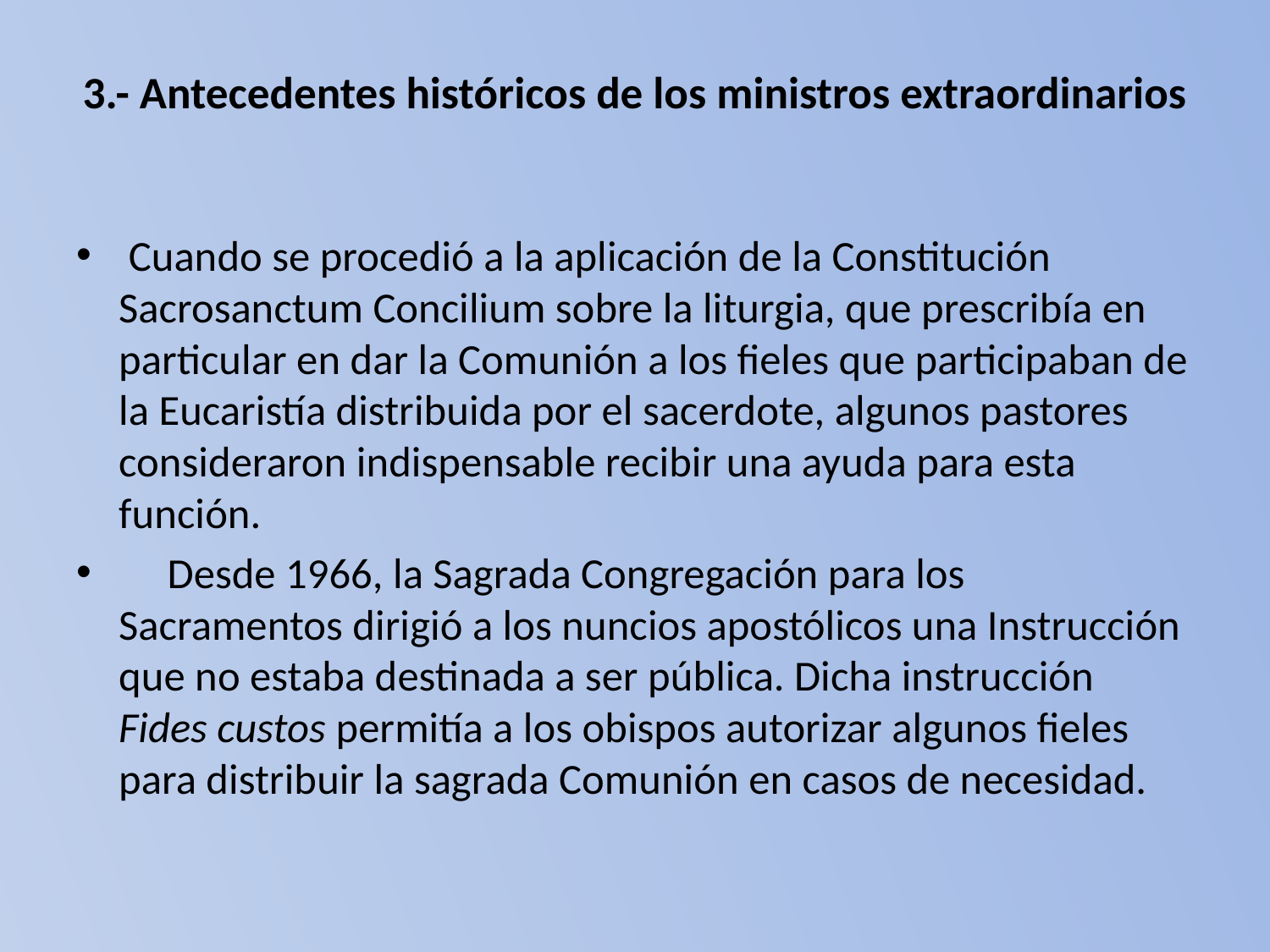

# 3.- Antecedentes históricos de los ministros extraordinarios
 Cuando se procedió a la aplicación de la Constitución Sacrosanctum Concilium sobre la liturgia, que prescribía en particular en dar la Comunión a los fieles que participaban de la Eucaristía distribuida por el sacerdote, algunos pastores consideraron indispensable recibir una ayuda para esta función.
     Desde 1966, la Sagrada Congregación para los Sacramentos dirigió a los nuncios apostólicos una Instrucción que no estaba destinada a ser pública. Dicha instrucción Fides custos permitía a los obispos autorizar algunos fieles para distribuir la sagrada Comunión en casos de necesidad.